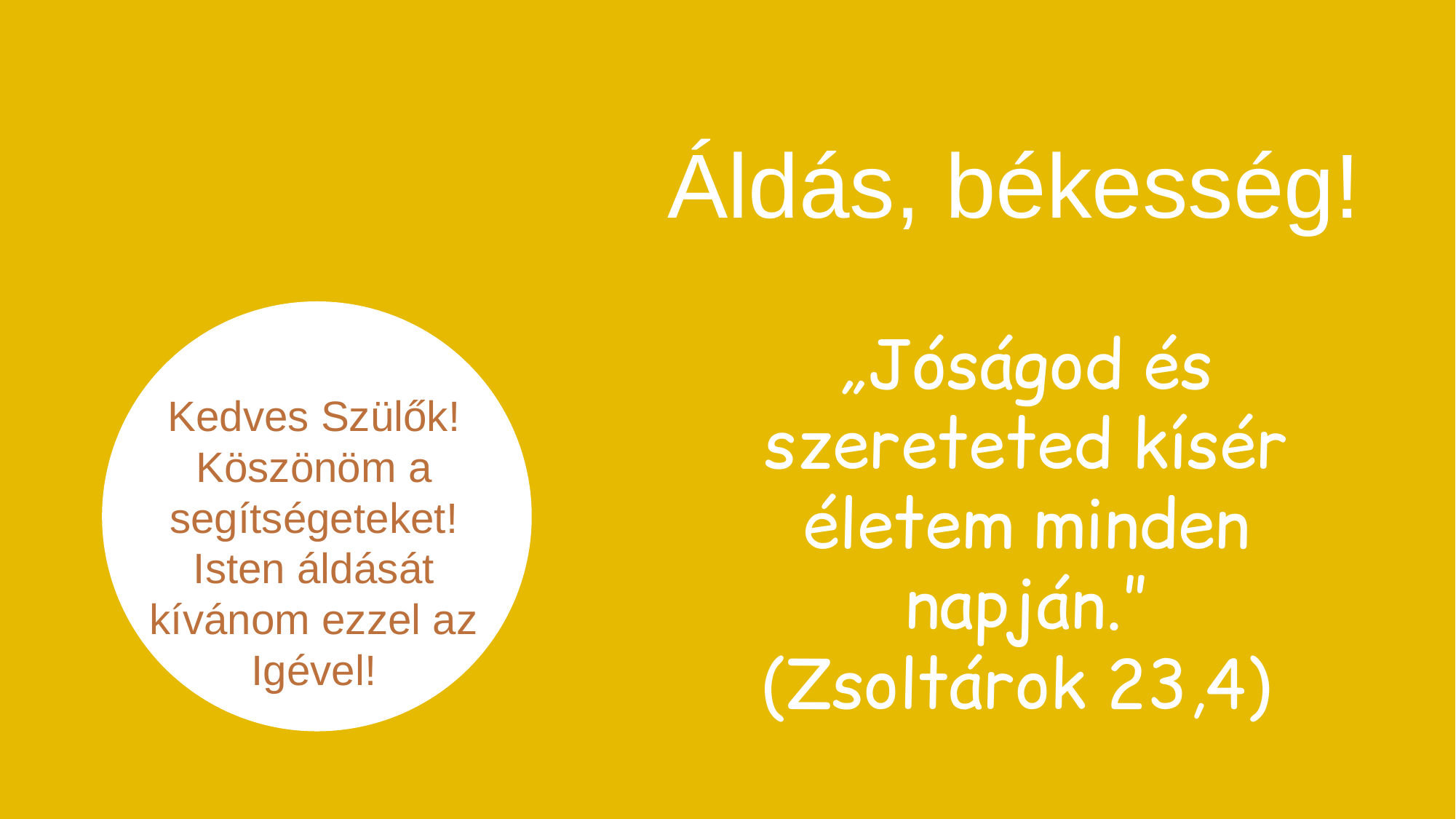

Áldás, békesség!

Kedves Szülők!
Köszönöm a segítségeteket!
Isten áldását kívánom ezzel az Igével!
„Jóságod és szereteted kísér életem minden napján.” (Zsoltárok 23,4)